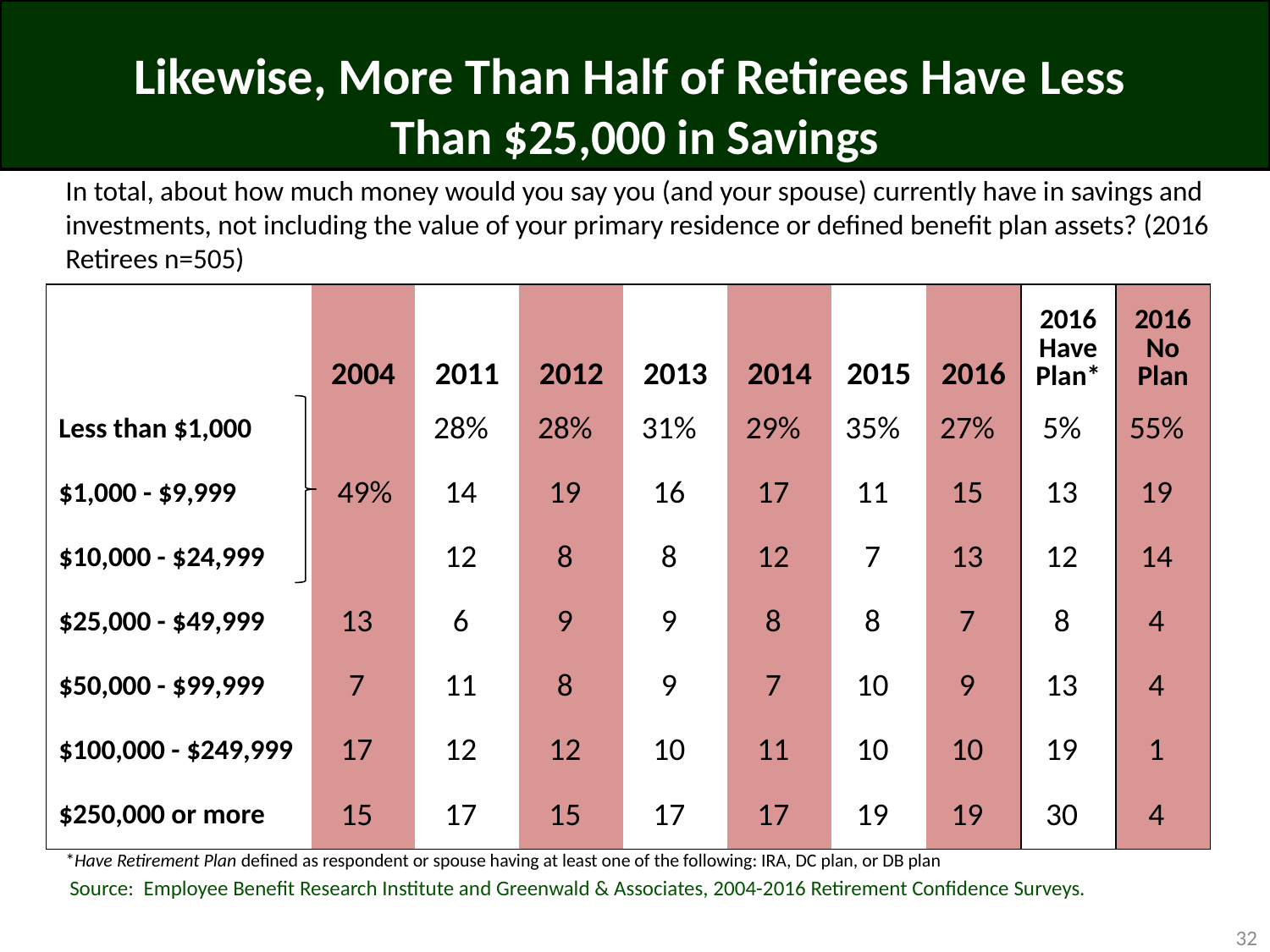

# Likewise, More Than Half of Retirees Have Less Than $25,000 in Savings
In total, about how much money would you say you (and your spouse) currently have in savings and investments, not including the value of your primary residence or defined benefit plan assets? (2016 Retirees n=505)
|  | 2004 | 2011 | 2012 | 2013 | 2014 | 2015 | 2016 | 2016 Have Plan\* | 2016 No Plan |
| --- | --- | --- | --- | --- | --- | --- | --- | --- | --- |
| Less than $1,000 | 49% | 28% | 28% | 31% | 29% | 35% | 27% | 5% | 55% |
| $1,000 - $9,999 |  | 14 | 19 | 16 | 17 | 11 | 15 | 13 | 19 |
| $10,000 - $24,999 |  | 12 | 8 | 8 | 12 | 7 | 13 | 12 | 14 |
| $25,000 - $49,999 | 13 | 6 | 9 | 9 | 8 | 8 | 7 | 8 | 4 |
| $50,000 - $99,999 | 7 | 11 | 8 | 9 | 7 | 10 | 9 | 13 | 4 |
| $100,000 - $249,999 | 17 | 12 | 12 | 10 | 11 | 10 | 10 | 19 | 1 |
| $250,000 or more | 15 | 17 | 15 | 17 | 17 | 19 | 19 | 30 | 4 |

*Have Retirement Plan defined as respondent or spouse having at least one of the following: IRA, DC plan, or DB plan
Source:  Employee Benefit Research Institute and Greenwald & Associates, 2004-2016 Retirement Confidence Surveys.
32